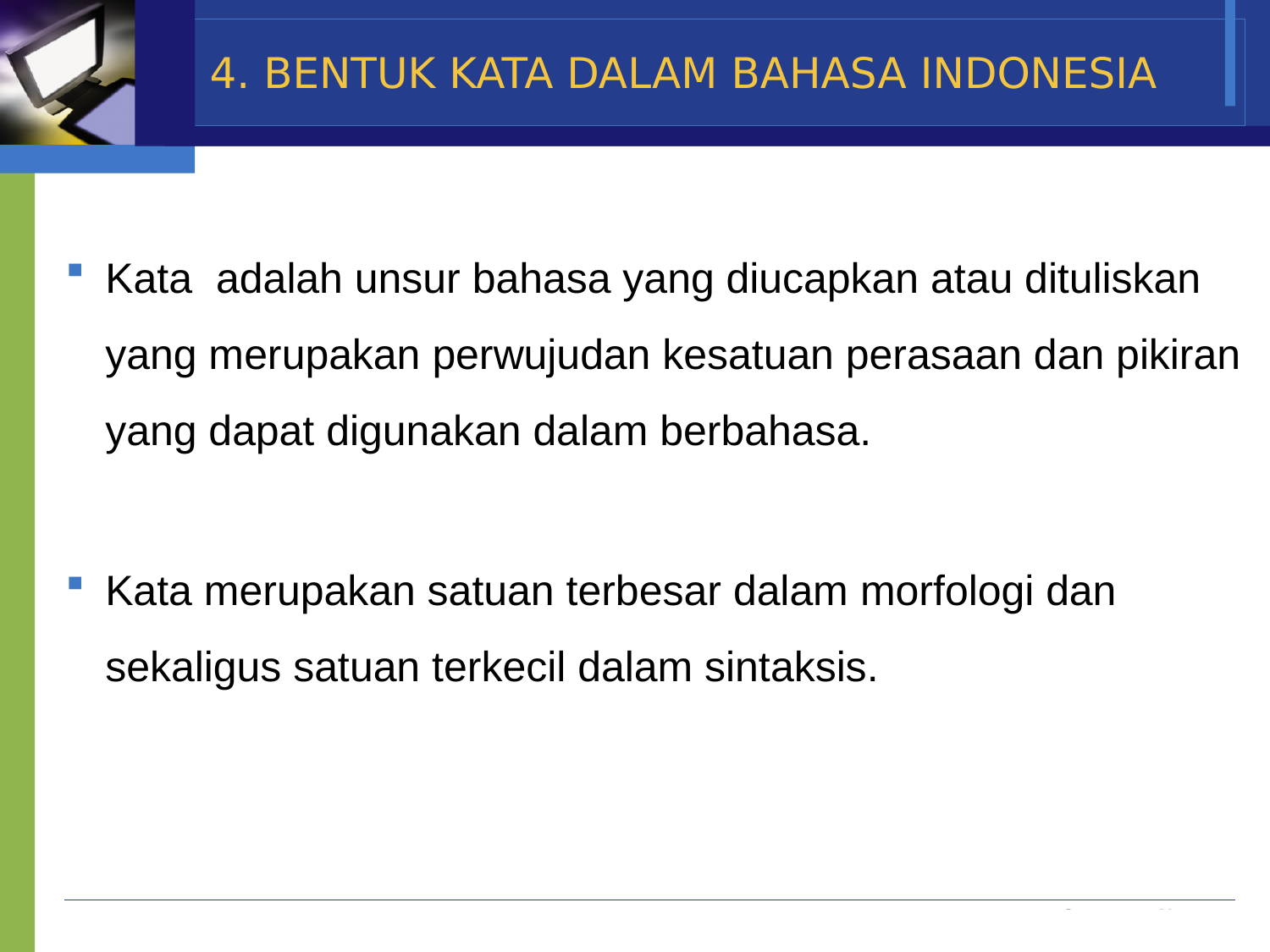

# 4. BENTUK KATA DALAM BAHASA INDONESIA
Kata  adalah unsur bahasa yang diucapkan atau dituliskan yang merupakan perwujudan kesatuan perasaan dan pikiran yang dapat digunakan dalam berbahasa.

Kata merupakan satuan terbesar dalam morfologi dan sekaligus satuan terkecil dalam sintaksis.

Company Name
www.themegallery.com